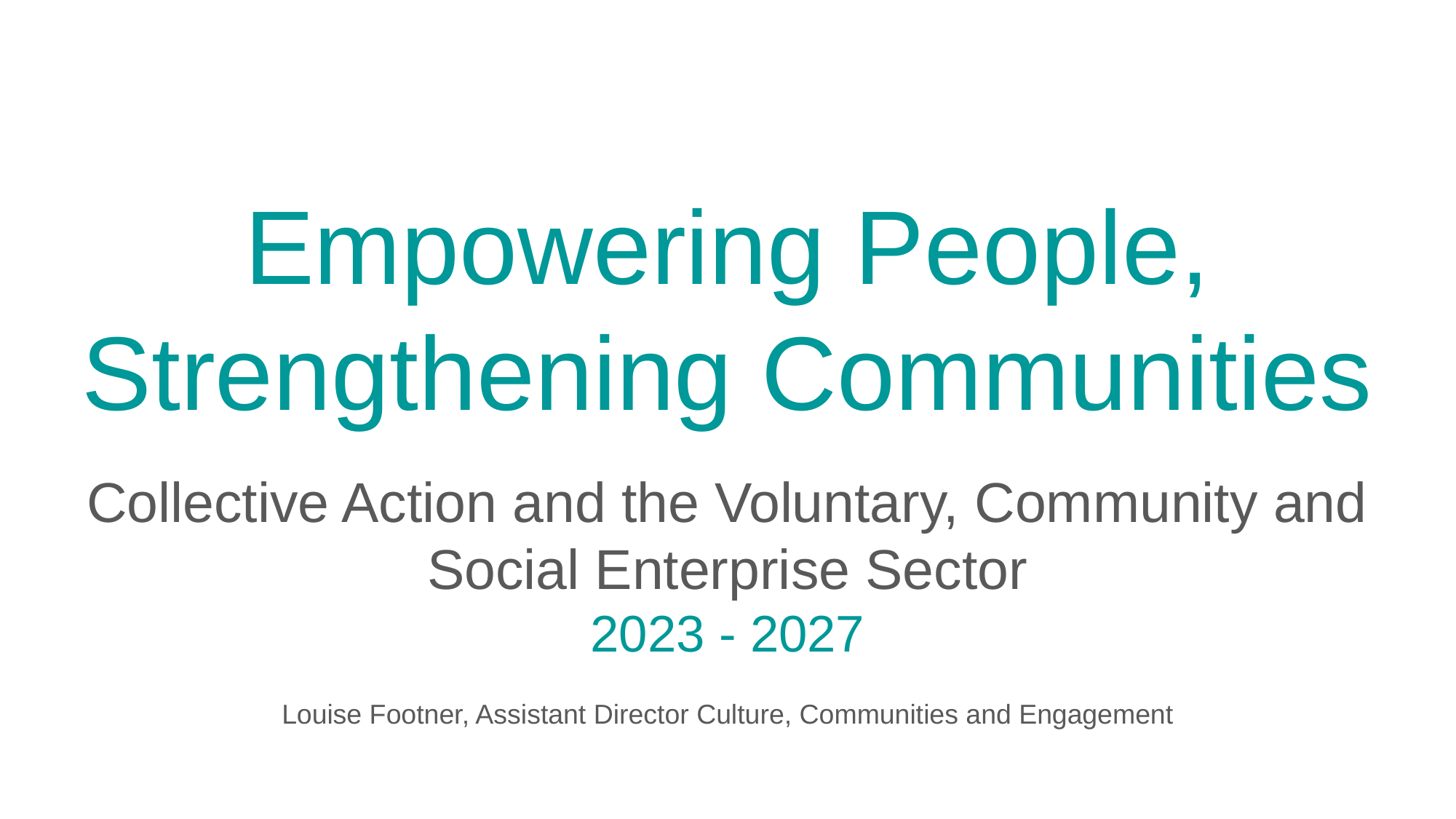

# Empowering People,
Strengthening Communities
Collective Action and the Voluntary, Community and Social Enterprise Sector
2023 - 2027
Louise Footner, Assistant Director Culture, Communities and Engagement